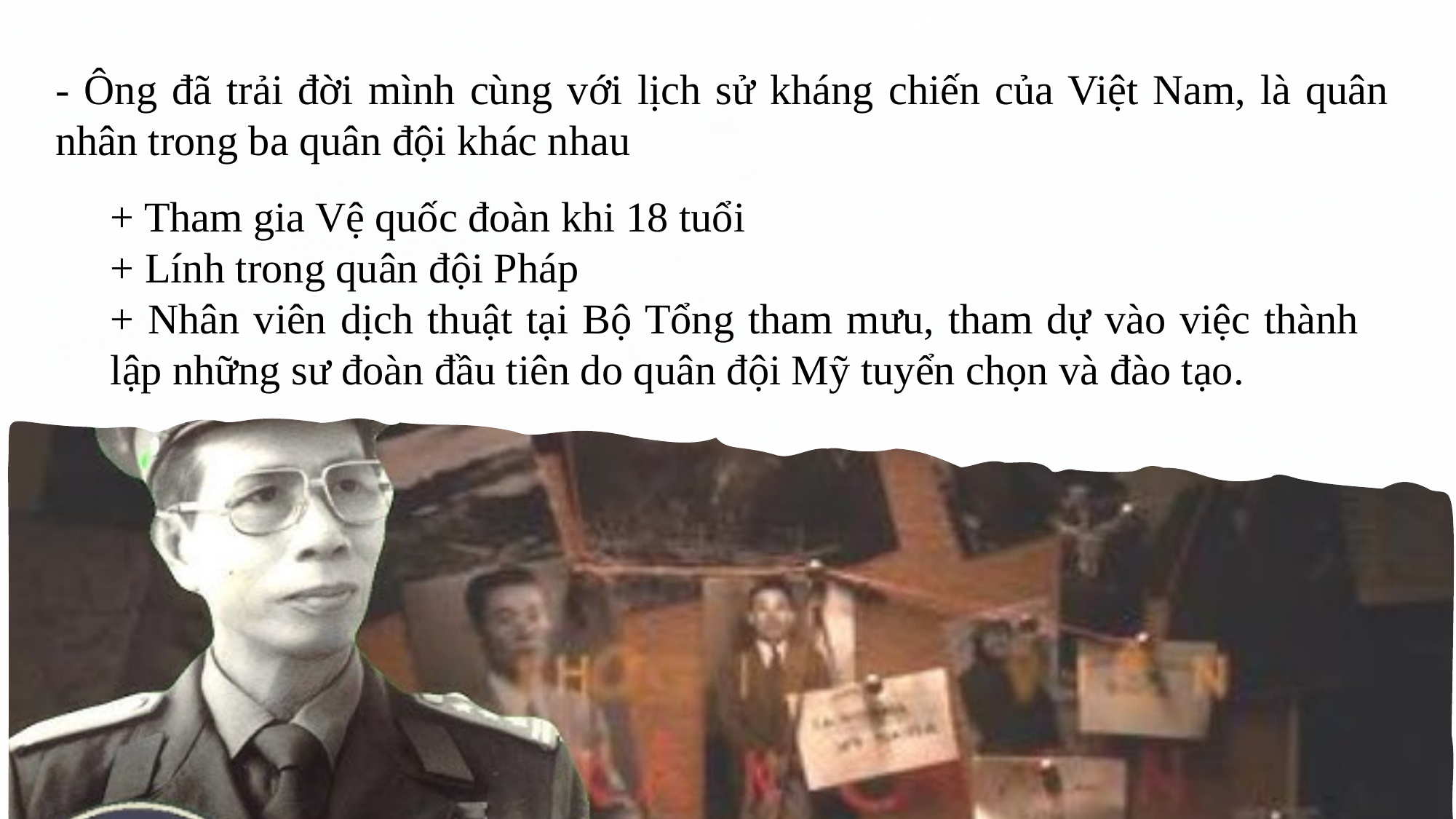

- Ông đã trải đời mình cùng với lịch sử kháng chiến của Việt Nam, là quân nhân trong ba quân đội khác nhau
+ Tham gia Vệ quốc đoàn khi 18 tuổi
+ Lính trong quân đội Pháp
+ Nhân viên dịch thuật tại Bộ Tổng tham mưu, tham dự vào việc thành lập những sư đoàn đầu tiên do quân đội Mỹ tuyển chọn và đào tạo.